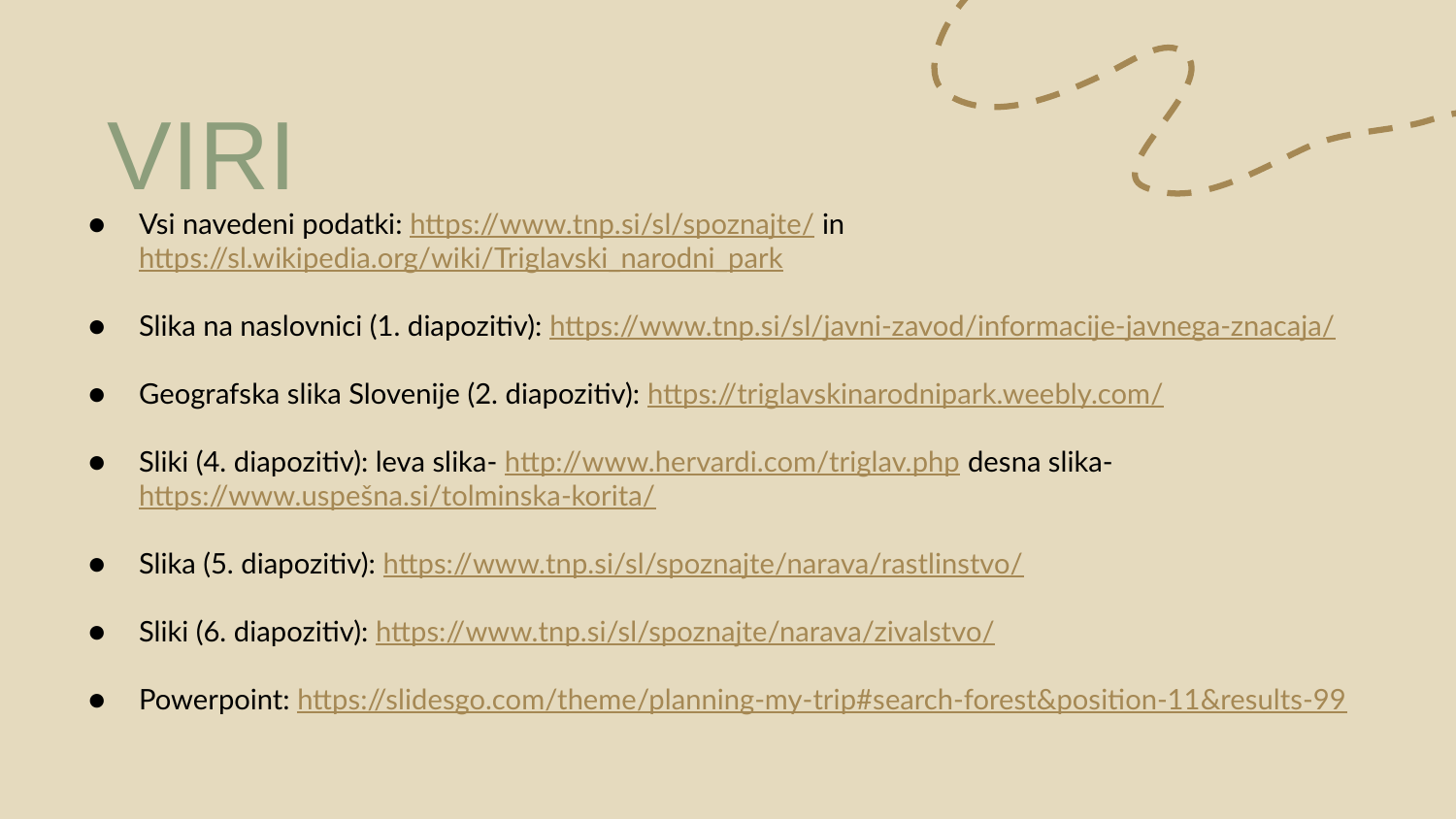

# VIRI
Vsi navedeni podatki: https://www.tnp.si/sl/spoznajte/ in https://sl.wikipedia.org/wiki/Triglavski_narodni_park

Slika na naslovnici (1. diapozitiv): https://www.tnp.si/sl/javni-zavod/informacije-javnega-znacaja/

Geografska slika Slovenije (2. diapozitiv): https://triglavskinarodnipark.weebly.com/

Sliki (4. diapozitiv): leva slika- http://www.hervardi.com/triglav.php desna slika- https://www.uspešna.si/tolminska-korita/

Slika (5. diapozitiv): https://www.tnp.si/sl/spoznajte/narava/rastlinstvo/

Sliki (6. diapozitiv): https://www.tnp.si/sl/spoznajte/narava/zivalstvo/

Powerpoint: https://slidesgo.com/theme/planning-my-trip#search-forest&position-11&results-99